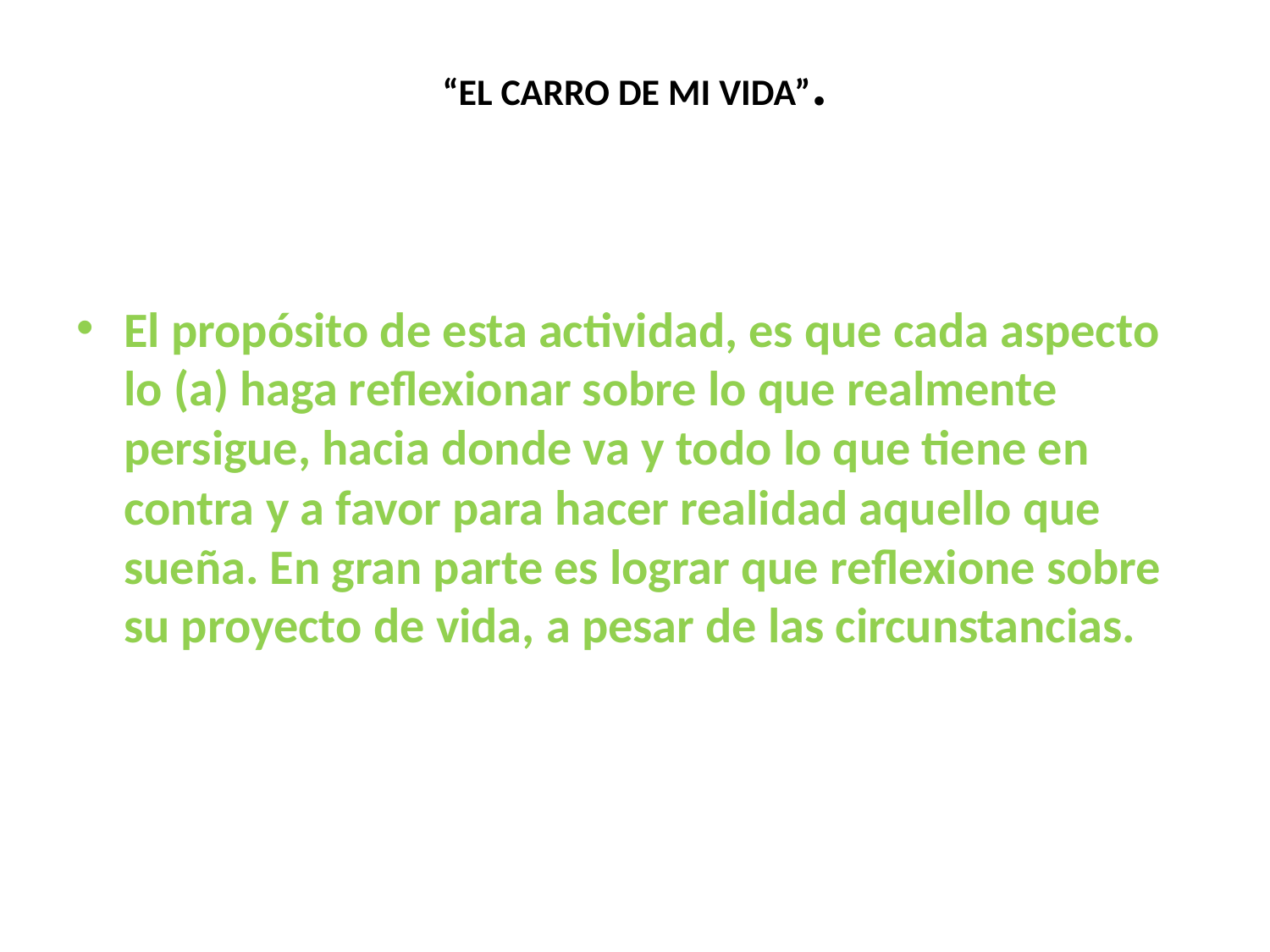

# “EL CARRO DE MI VIDA”.

El propósito de esta actividad, es que cada aspecto lo (a) haga reflexionar sobre lo que realmente persigue, hacia donde va y todo lo que tiene en contra y a favor para hacer realidad aquello que sueña. En gran parte es lograr que reflexione sobre su proyecto de vida, a pesar de las circunstancias.